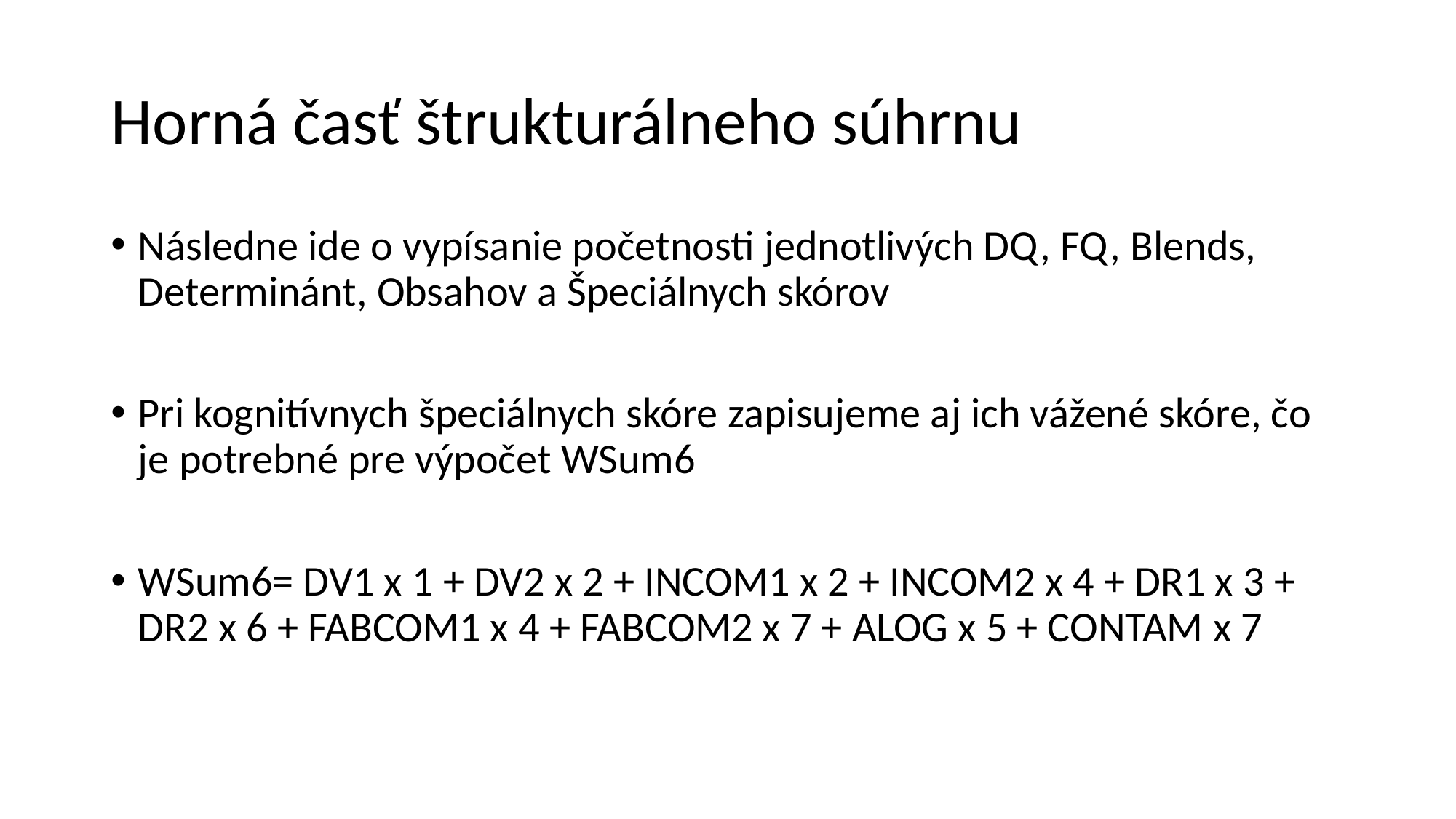

# Horná časť štrukturálneho súhrnu
Následne ide o vypísanie početnosti jednotlivých DQ, FQ, Blends, Determinánt, Obsahov a Špeciálnych skórov

Pri kognitívnych špeciálnych skóre zapisujeme aj ich vážené skóre, čo je potrebné pre výpočet WSum6

WSum6= DV1 x 1 + DV2 x 2 + INCOM1 x 2 + INCOM2 x 4 + DR1 x 3 + DR2 x 6 + FABCOM1 x 4 + FABCOM2 x 7 + ALOG x 5 + CONTAM x 7